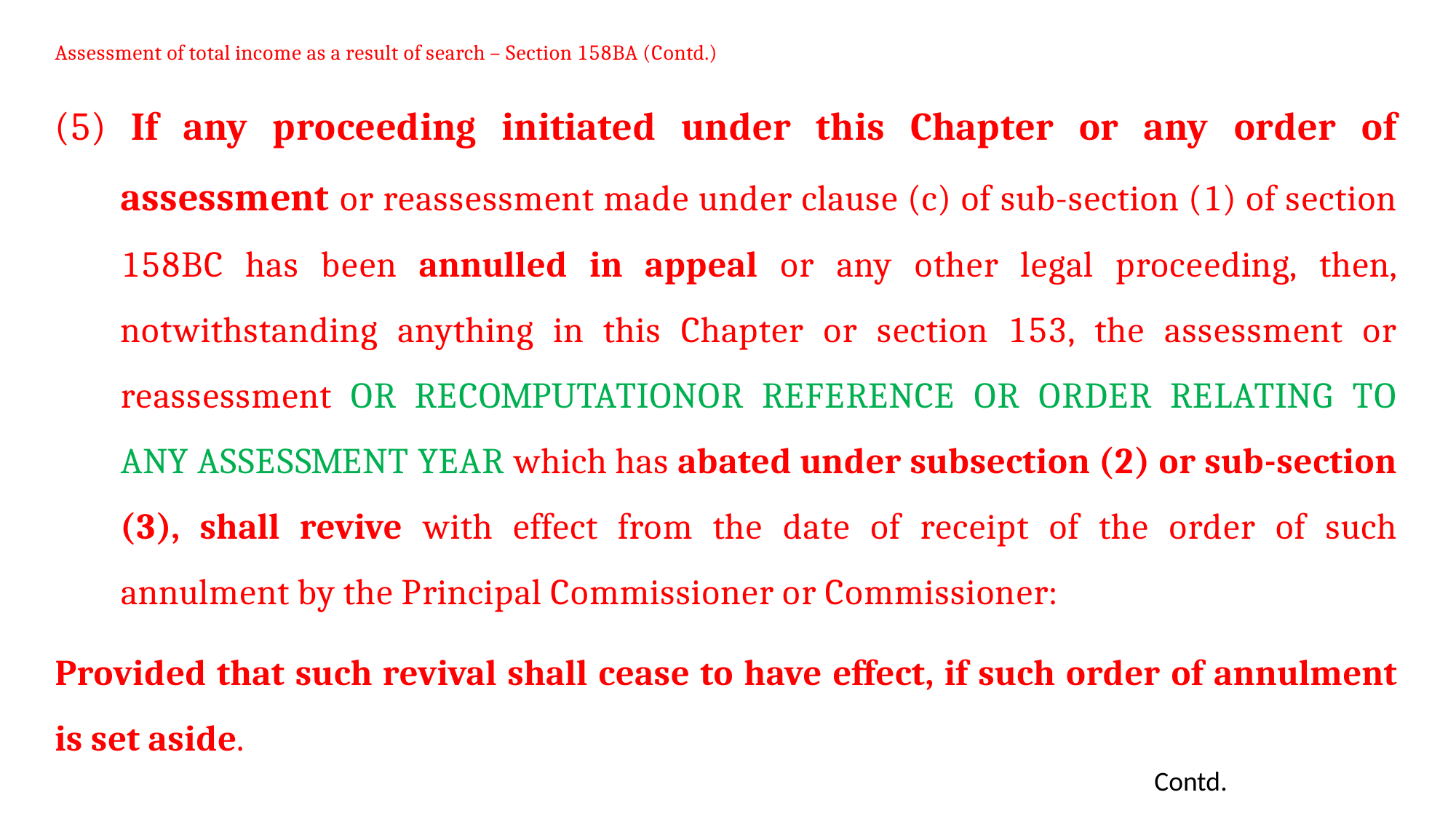

# Assessment of total income as a result of search – Section 158BA (Contd.)
(5) If any proceeding initiated under this Chapter or any order of assessment or reassessment made under clause (c) of sub-section (1) of section 158BC has been annulled in appeal or any other legal proceeding, then, notwithstanding anything in this Chapter or section 153, the assessment or reassessment OR RECOMPUTATIONOR REFERENCE OR ORDER RELATING TO ANY ASSESSMENT YEAR which has abated under subsection (2) or sub-section (3), shall revive with effect from the date of receipt of the order of such annulment by the Principal Commissioner or Commissioner:
Provided that such revival shall cease to have effect, if such order of annulment is set aside.

Contd.
12